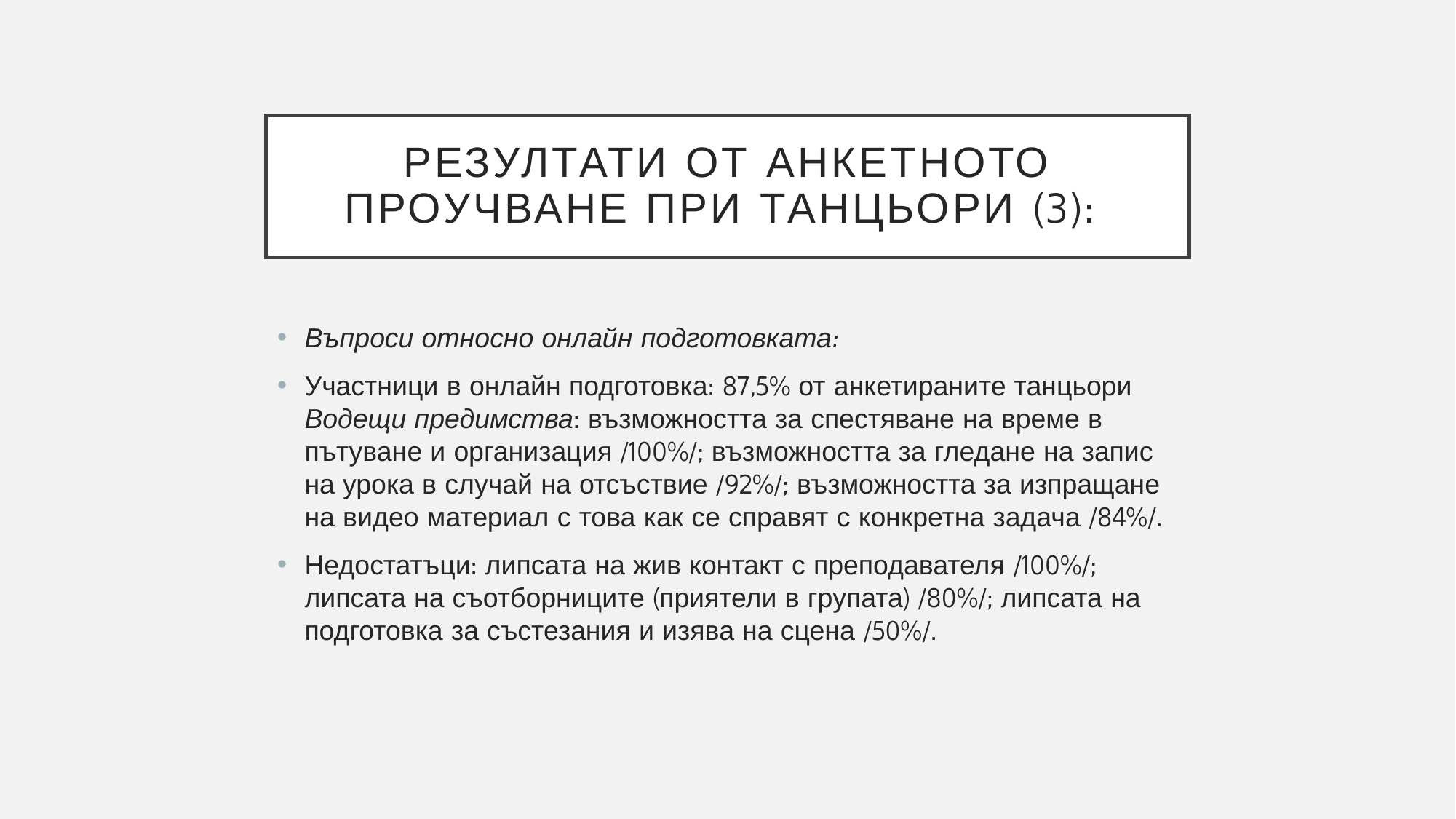

# Резултати от анкетното проучване при танцьори (3):
Въпроси относно онлайн подготовката:
Участници в онлайн подготовка: 87,5% от анкетираните танцьори Водещи предимства: възможността за спестяване на време в пътуване и организация /100%/; възможността за гледане на запис на урока в случай на отсъствие /92%/; възможността за изпращане на видео материал с това как се справят с конкретна задача /84%/.
Недостатъци: липсата на жив контакт с преподавателя /100%/; липсата на съотборниците (приятели в групата) /80%/; липсата на подготовка за състезания и изява на сцена /50%/.